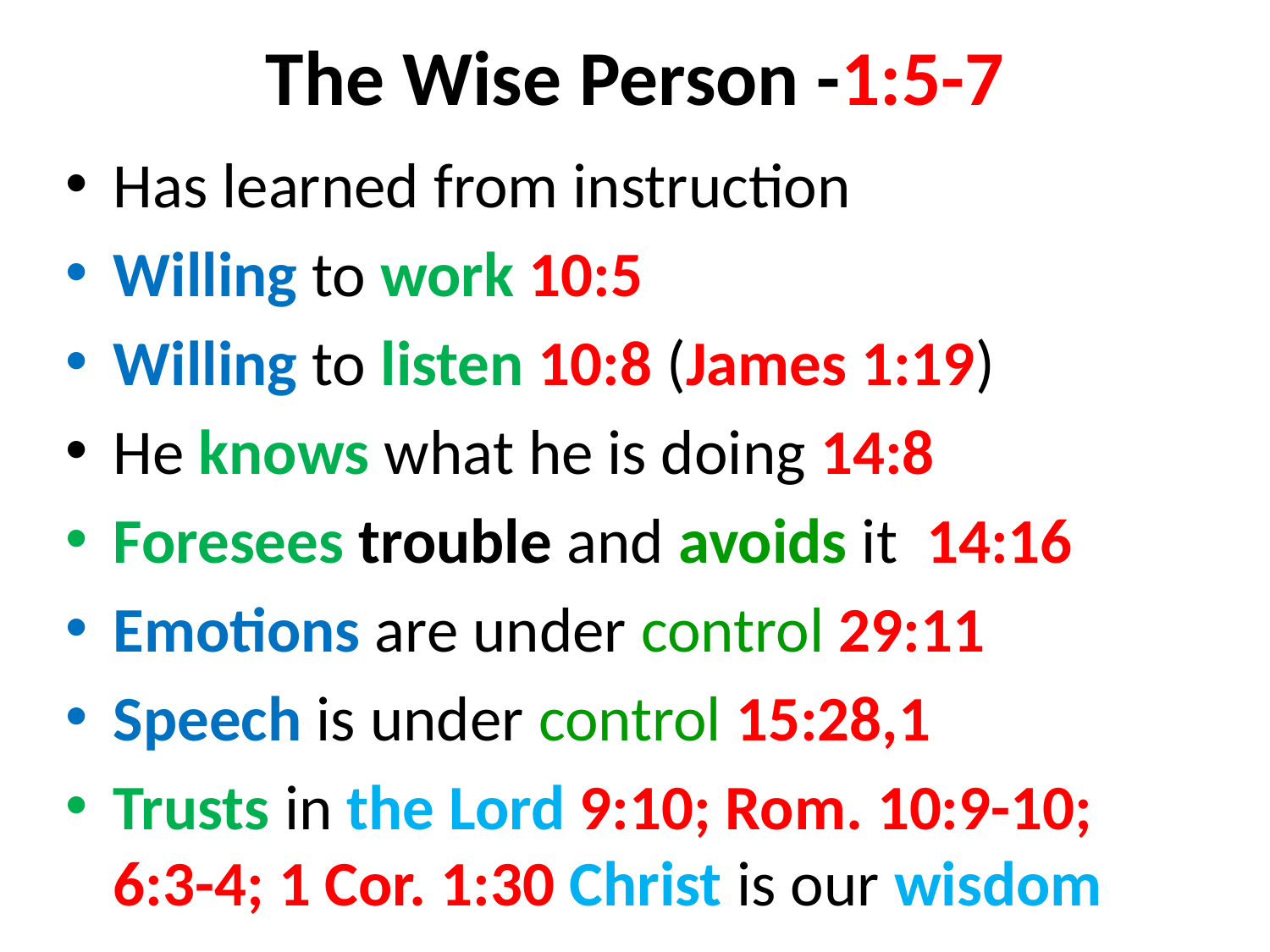

# The Wise Person -1:5-7
Has learned from instruction
Willing to work 10:5
Willing to listen 10:8 (James 1:19)
He knows what he is doing 14:8
Foresees trouble and avoids it  14:16
Emotions are under control 29:11
Speech is under control 15:28,1
Trusts in the Lord 9:10; Rom. 10:9-10; 6:3-4; 1 Cor. 1:30 Christ is our wisdom